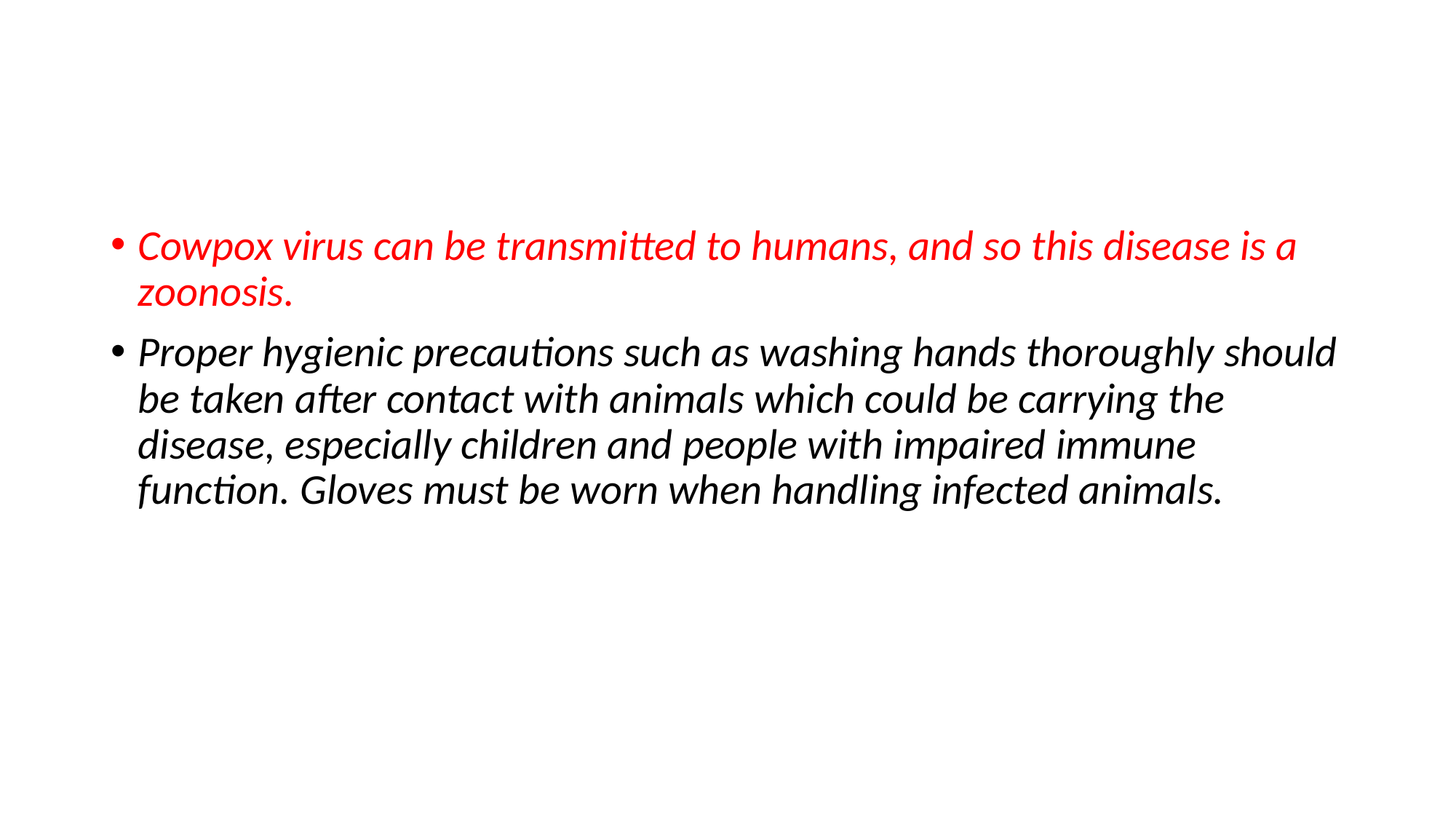

Cowpox virus can be transmitted to humans, and so this disease is a zoonosis.
Proper hygienic precautions such as washing hands thoroughly should be taken after contact with animals which could be carrying the disease, especially children and people with impaired immune function. Gloves must be worn when handling infected animals.